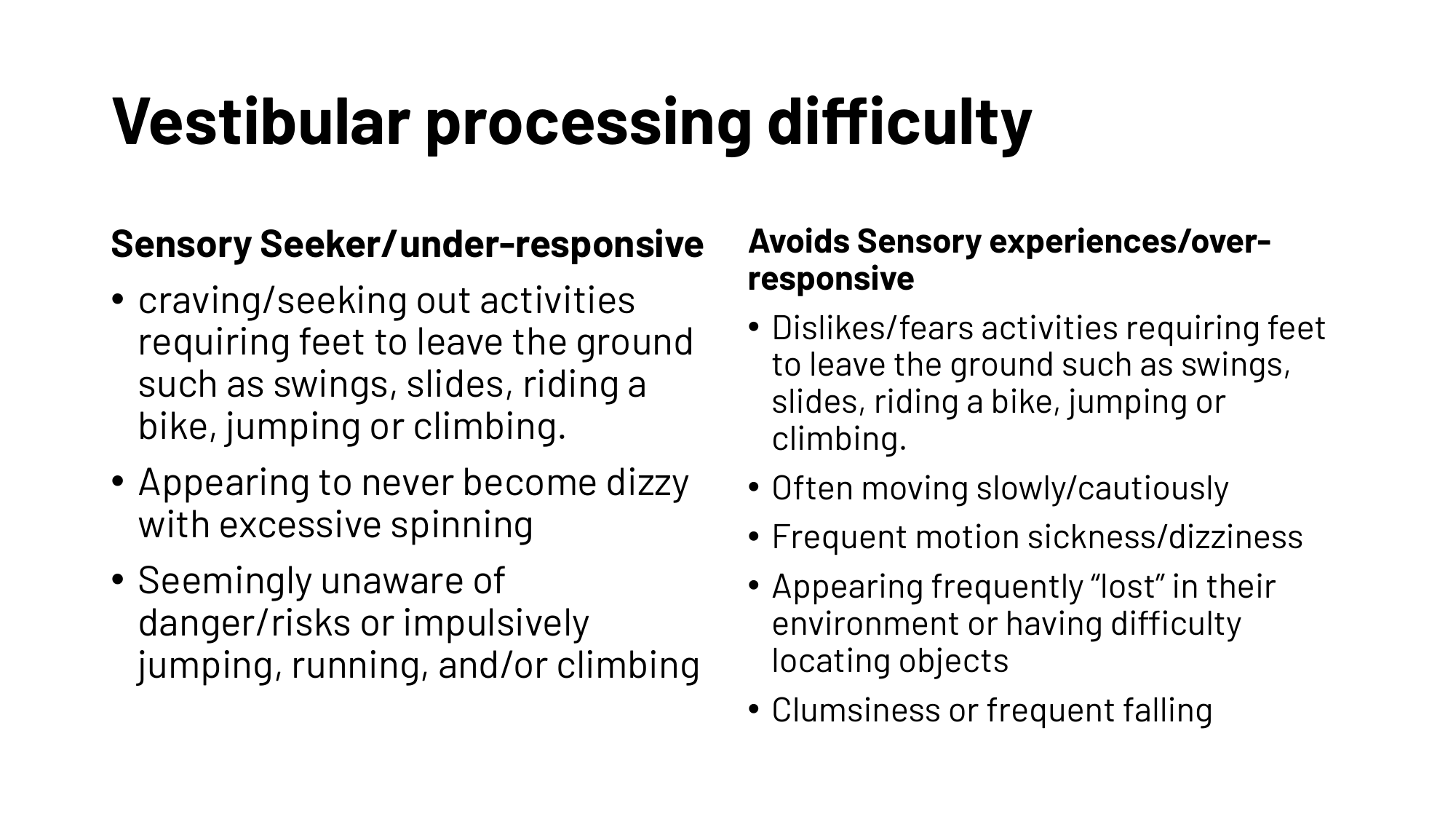

# Vestibular processing difficulty
Sensory Seeker/under-responsive
craving/seeking out activities requiring feet to leave the ground such as swings, slides, riding a bike, jumping or climbing.
Appearing to never become dizzy with excessive spinning
Seemingly unaware of danger/risks or impulsively jumping, running, and/or climbing

Avoids Sensory experiences/over-responsive
Dislikes/fears activities requiring feet to leave the ground such as swings, slides, riding a bike, jumping or climbing.
Often moving slowly/cautiously
Frequent motion sickness/dizziness
Appearing frequently “lost” in their environment or having difficulty locating objects
Clumsiness or frequent falling